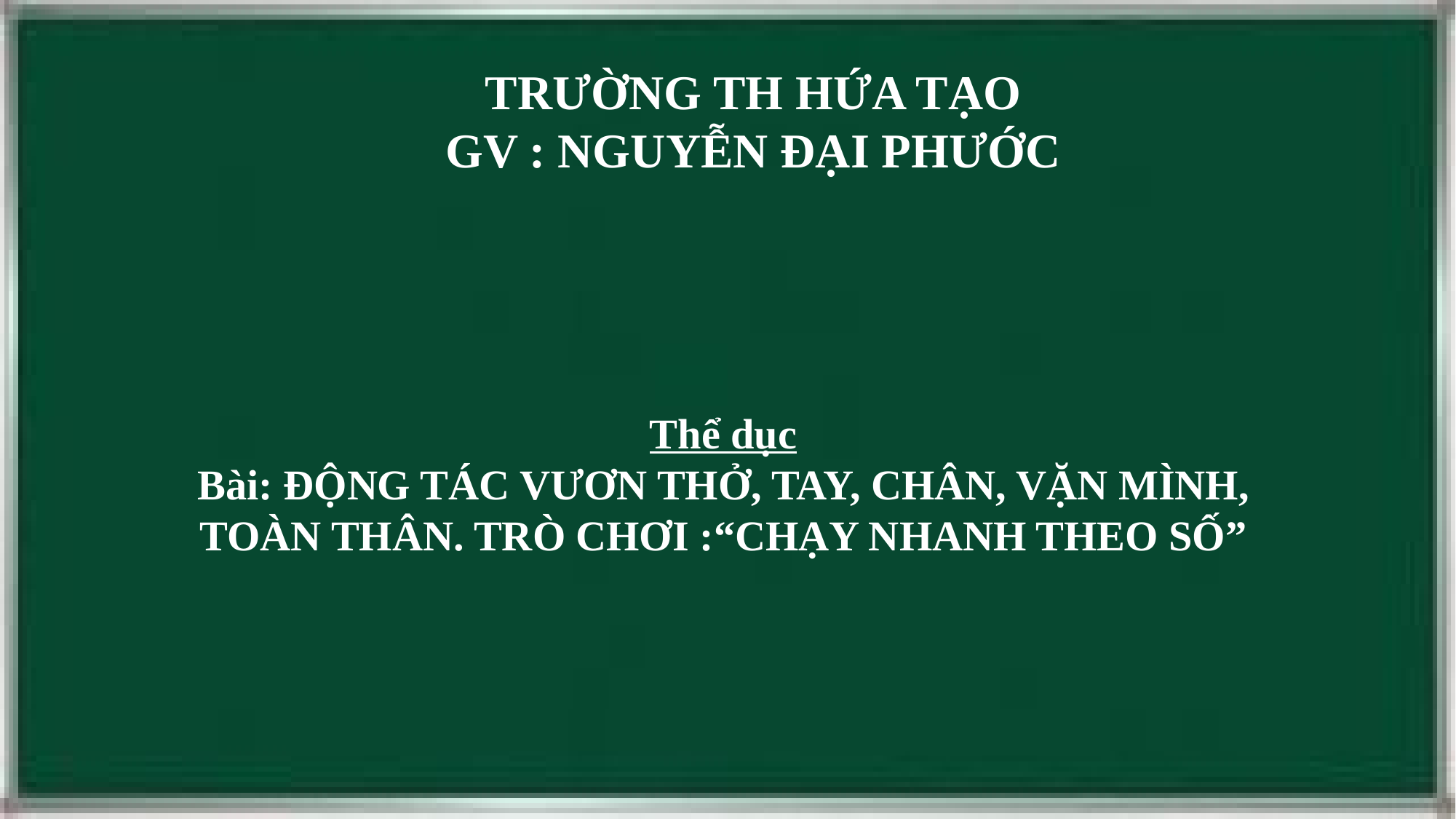

TRƯỜNG TH HỨA TẠO
GV : NGUYỄN ĐẠI PHƯỚC
Thể dục
Bài: ĐỘNG TÁC VƯƠN THỞ, TAY, CHÂN, VẶN MÌNH, TOÀN THÂN. TRÒ CHƠI :“CHẠY NHANH THEO SỐ”